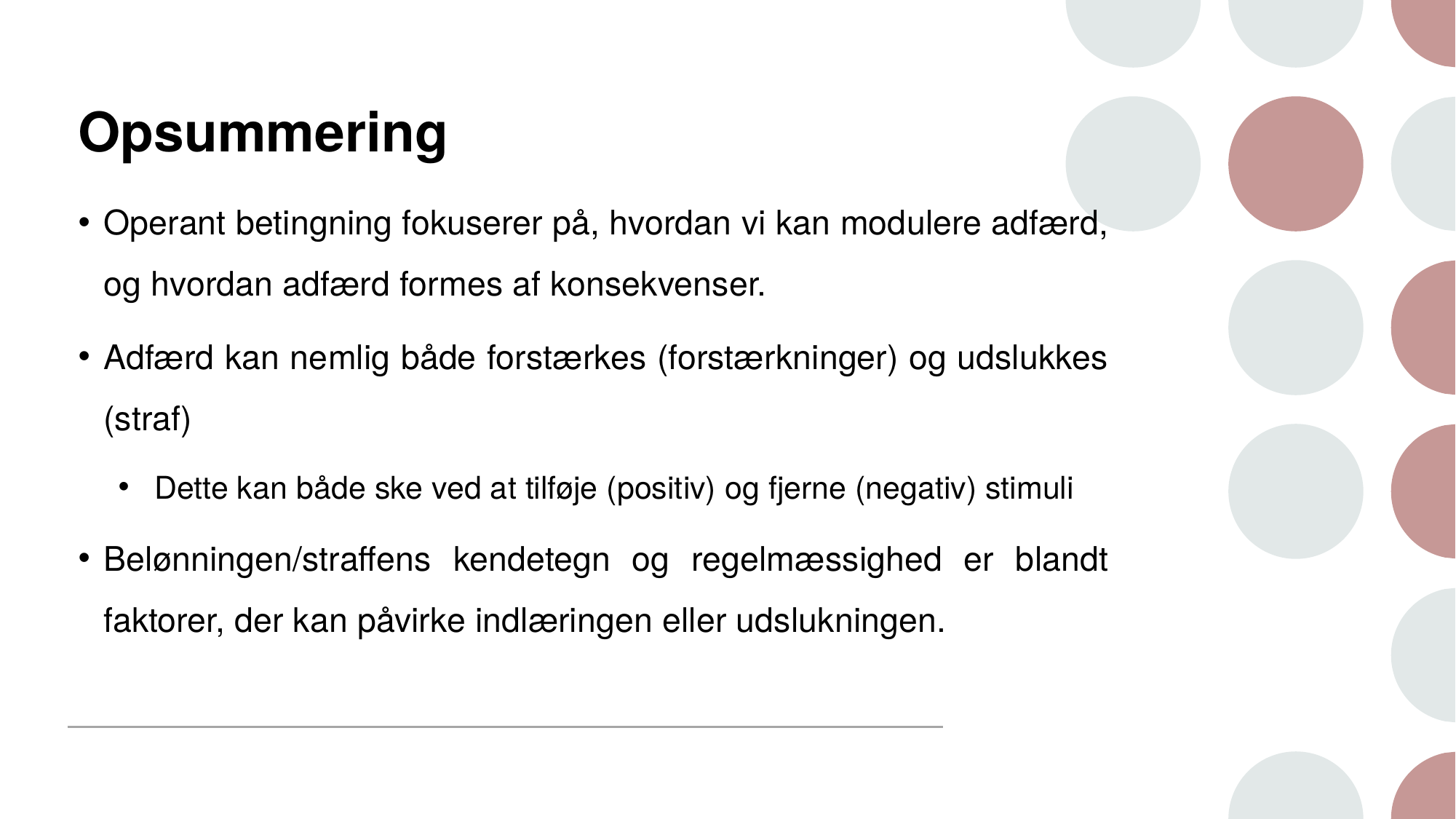

# Opsummering
Operant betingning fokuserer på, hvordan vi kan modulere adfærd, og hvordan adfærd formes af konsekvenser.
Adfærd kan nemlig både forstærkes (forstærkninger) og udslukkes (straf)
Dette kan både ske ved at tilføje (positiv) og fjerne (negativ) stimuli
Belønningen/straffens kendetegn og regelmæssighed er blandt faktorer, der kan påvirke indlæringen eller udslukningen.